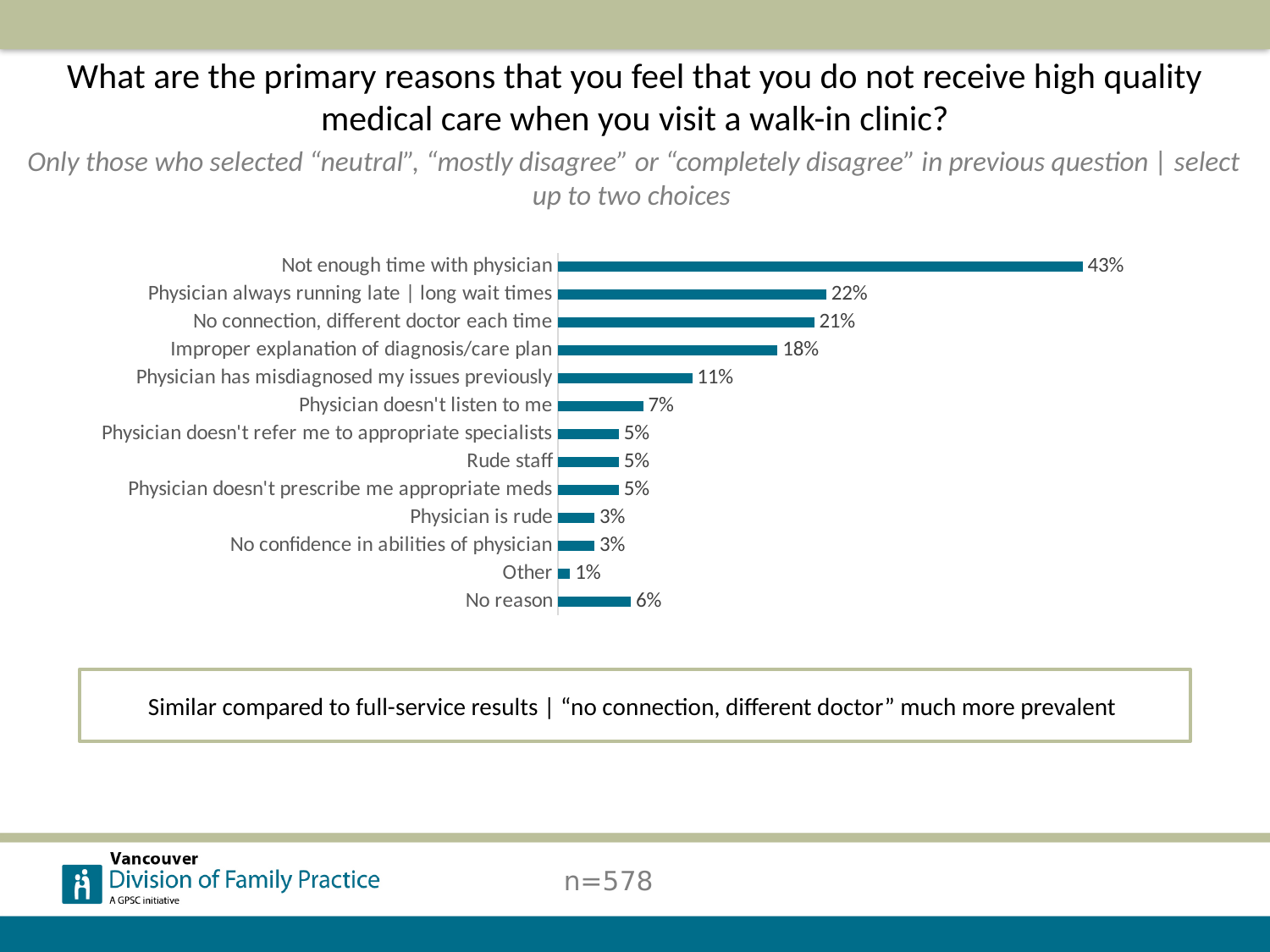

What are the primary reasons that you feel that you do not receive high quality medical care when you visit a walk-in clinic?
Only those who selected “neutral”, “mostly disagree” or “completely disagree” in previous question | select up to two choices

### Chart

| Category | Series 1 |
|---|---|
| Not enough time with physician | 0.43 |
| Physician always running late | long wait times | 0.22 |
| No connection, different doctor each time | 0.21 |
| Improper explanation of diagnosis/care plan | 0.18 |
| Physician has misdiagnosed my issues previously | 0.11 |
| Physician doesn't listen to me | 0.07 |
| Physician doesn't refer me to appropriate specialists | 0.05 |
| Rude staff | 0.05 |
| Physician doesn't prescribe me appropriate meds | 0.05 |
| Physician is rude | 0.03 |
| No confidence in abilities of physician | 0.03 |
| Other | 0.01 |
| No reason | 0.06 |
Similar compared to full-service results | “no connection, different doctor” much more prevalent
n=578